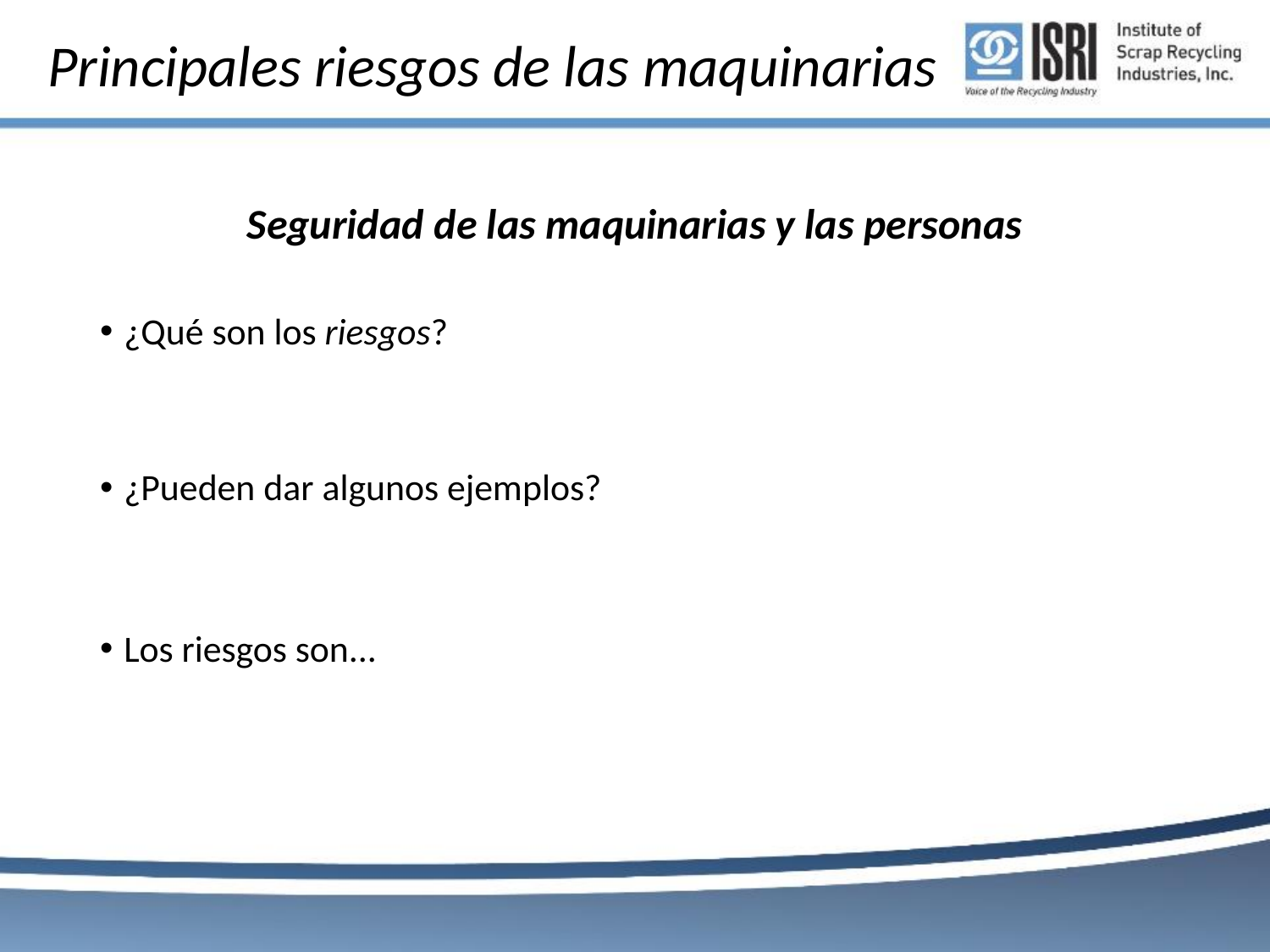

# Principales riesgos de las maquinarias
Seguridad de las maquinarias y las personas

¿Qué son los riesgos?

¿Pueden dar algunos ejemplos?

Los riesgos son...